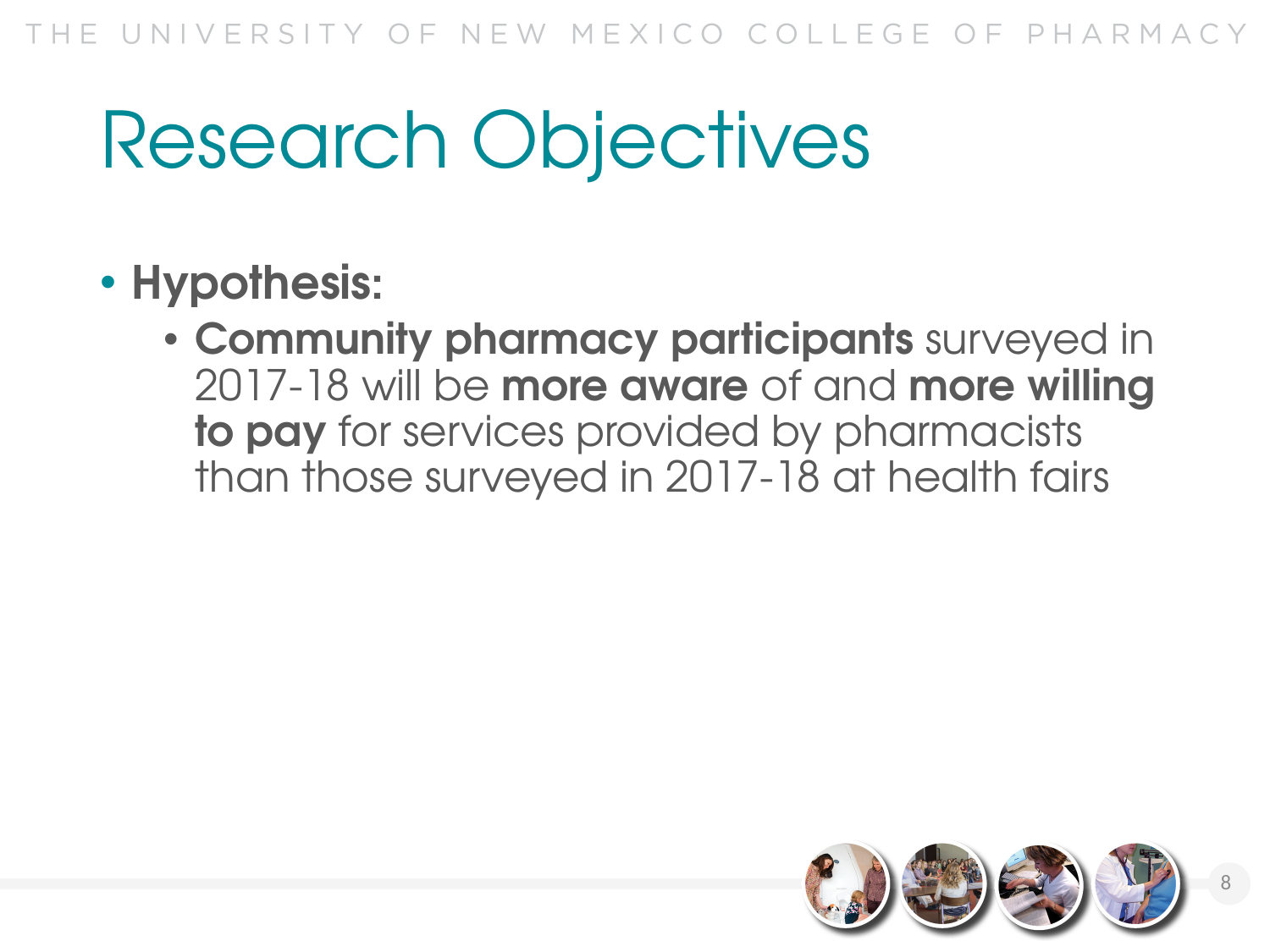

# Research Objectives
Hypothesis:
Community pharmacy participants surveyed in 2017-18 will be more aware of and more willing to pay for services provided by pharmacists than those surveyed in 2017-18 at health fairs

8